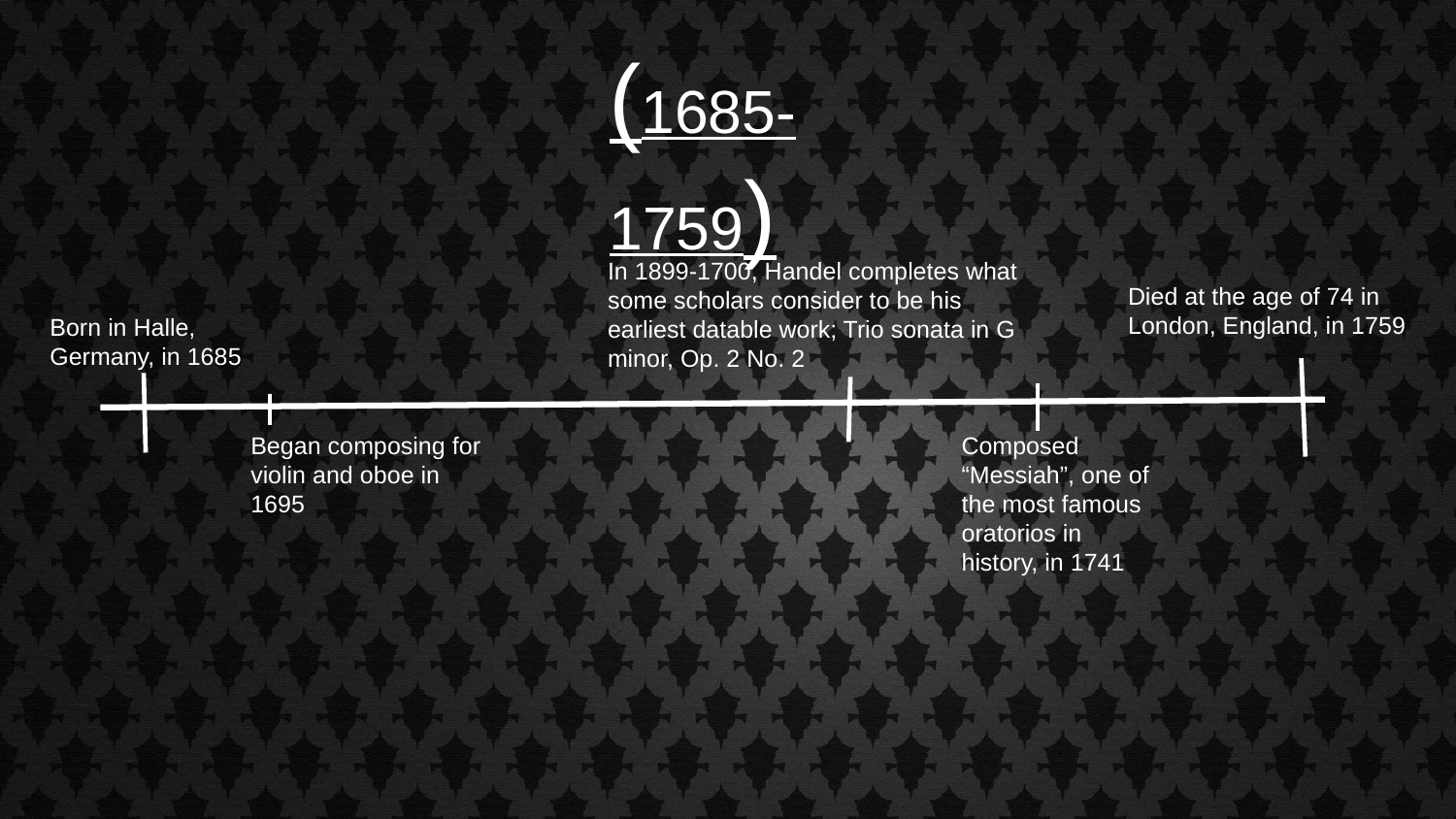

(1685-1759)
In 1899-1700, Handel completes what some scholars consider to be his earliest datable work; Trio sonata in G minor, Op. 2 No. 2
Died at the age of 74 in London, England, in 1759
Born in Halle, Germany, in 1685
Began composing for violin and oboe in 1695
Composed “Messiah”, one of the most famous oratorios in history, in 1741